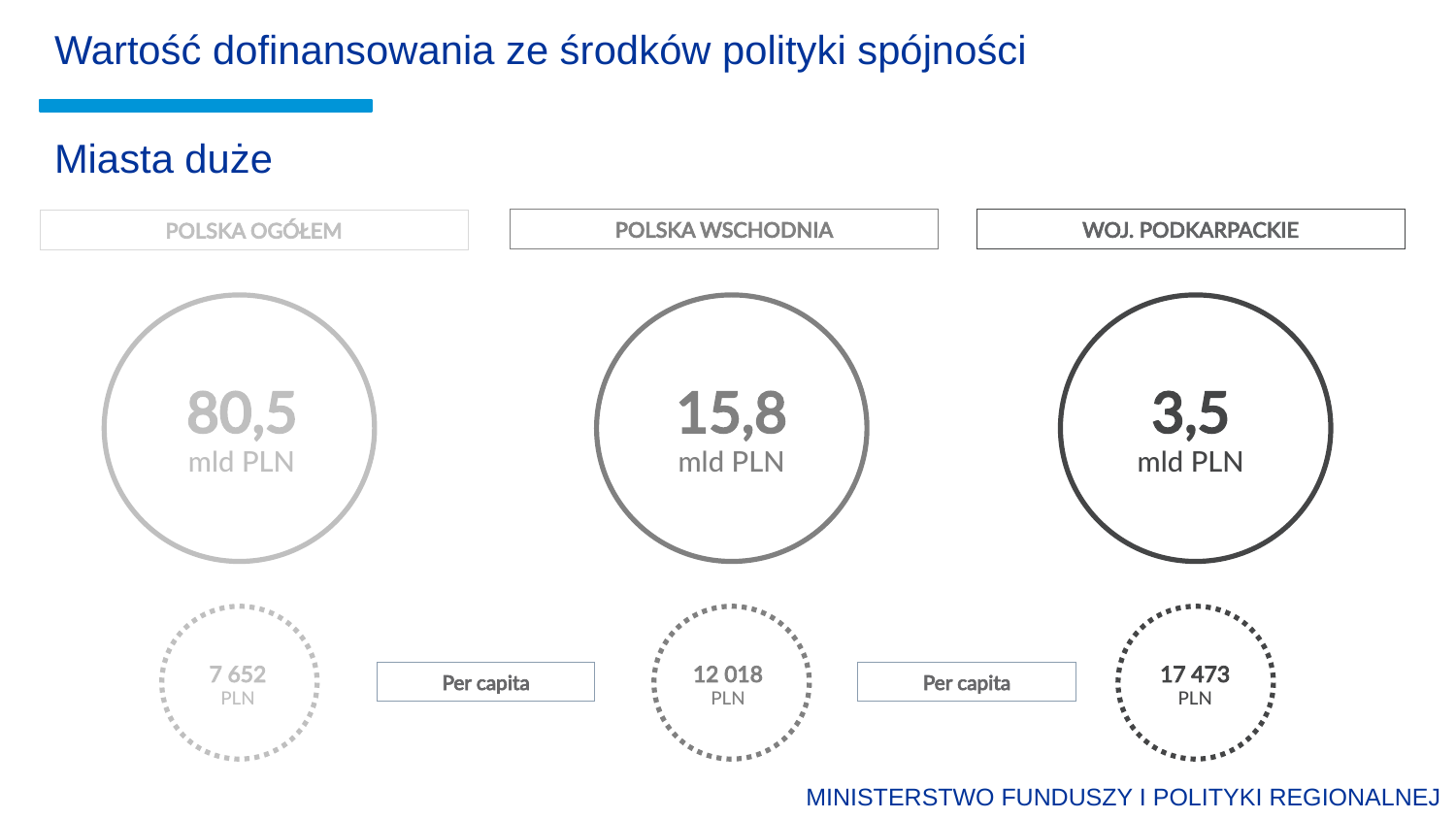

# Wartość dofinansowania ze środków polityki spójności..
Miasta duże
POLSKA WSCHODNIA
WOJ. PODKARPACKIE
POLSKA OGÓŁEM

80,5
mld PLN
15,8
mld PLN
3,5
mld PLN

7 652
PLN

12 018
PLN

17 473
PLN
Per capita
Per capita